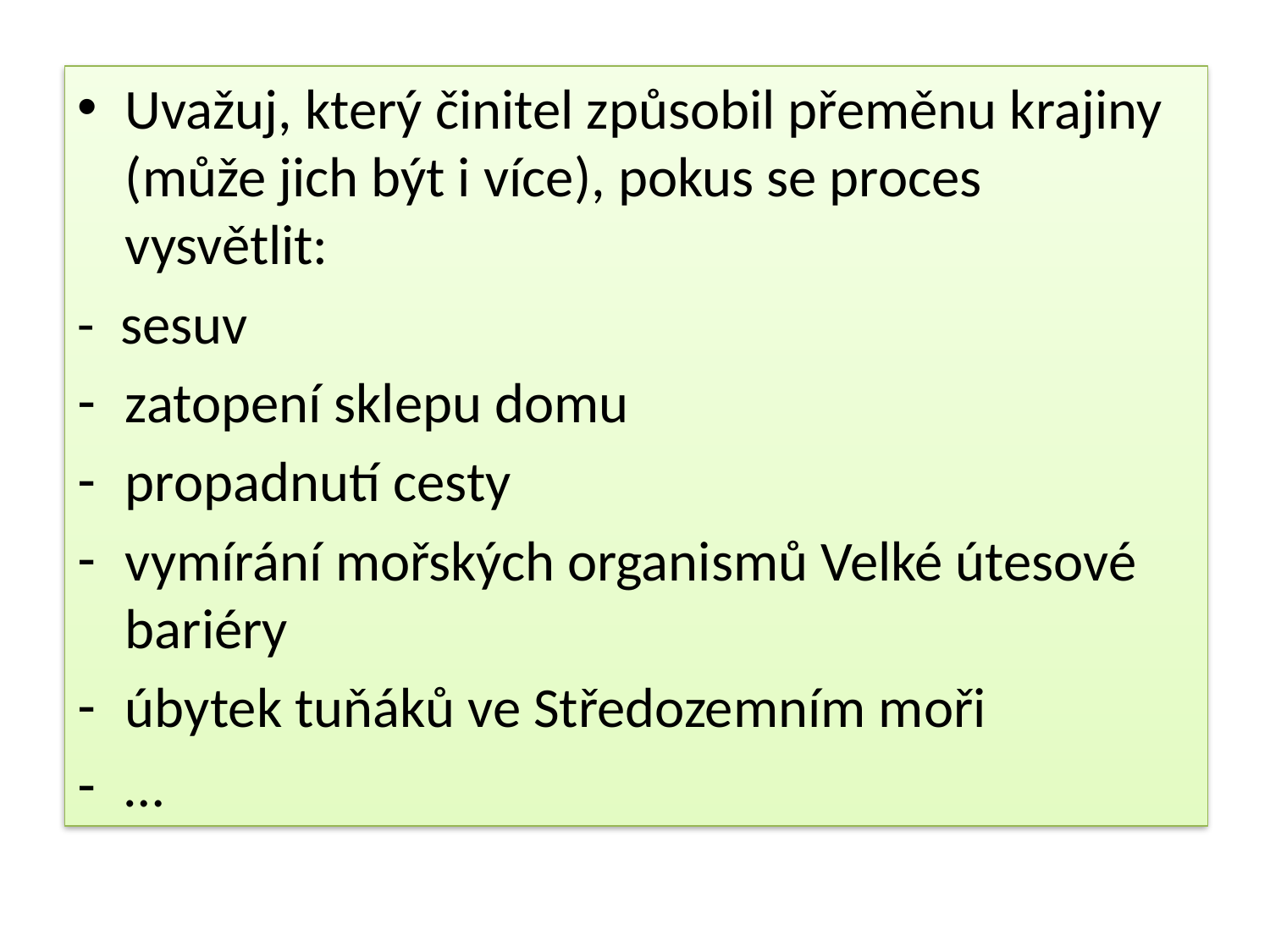

Uvažuj, který činitel způsobil přeměnu krajiny (může jich být i více), pokus se proces vysvětlit:
-  sesuv
zatopení sklepu domu
propadnutí cesty
vymírání mořských organismů Velké útesové bariéry
úbytek tuňáků ve Středozemním moři
…